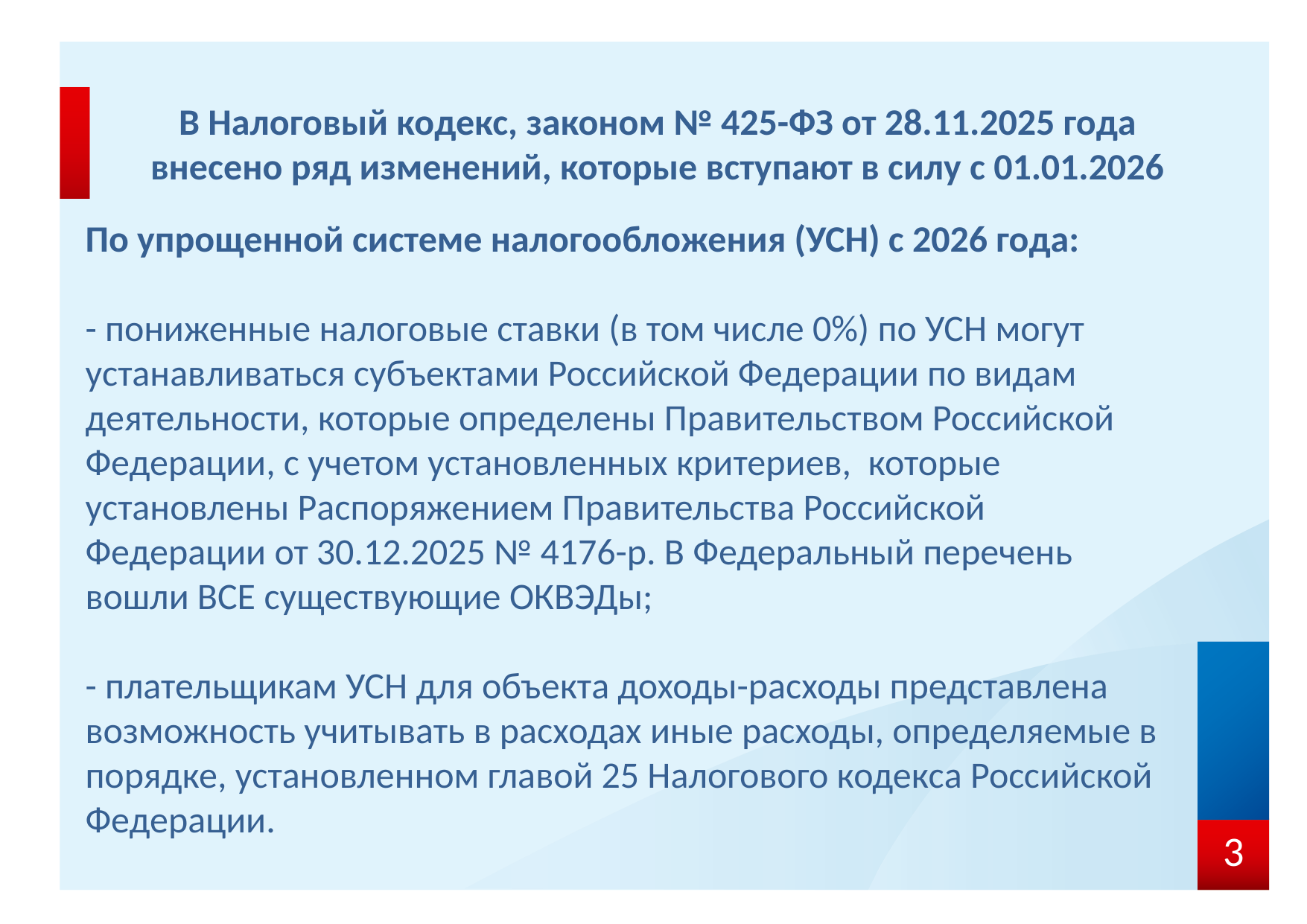

В Налоговый кодекс, законом № 425-ФЗ от 28.11.2025 года внесено ряд изменений, которые вступают в силу с 01.01.2026
# По упрощенной системе налогообложения (УСН) с 2026 года: - пониженные налоговые ставки (в том числе 0%) по УСН могут устанавливаться субъектами Российской Федерации по видам деятельности, которые определены Правительством Российской Федерации, с учетом установленных критериев,  которые установлены Распоряжением Правительства Российской Федерации от 30.12.2025 № 4176-р. В Федеральный перечень вошли ВСЕ существующие ОКВЭДы; - плательщикам УСН для объекта доходы-расходы представлена возможность учитывать в расходах иные расходы, определяемые в порядке, установленном главой 25 Налогового кодекса Российской Федерации.
3